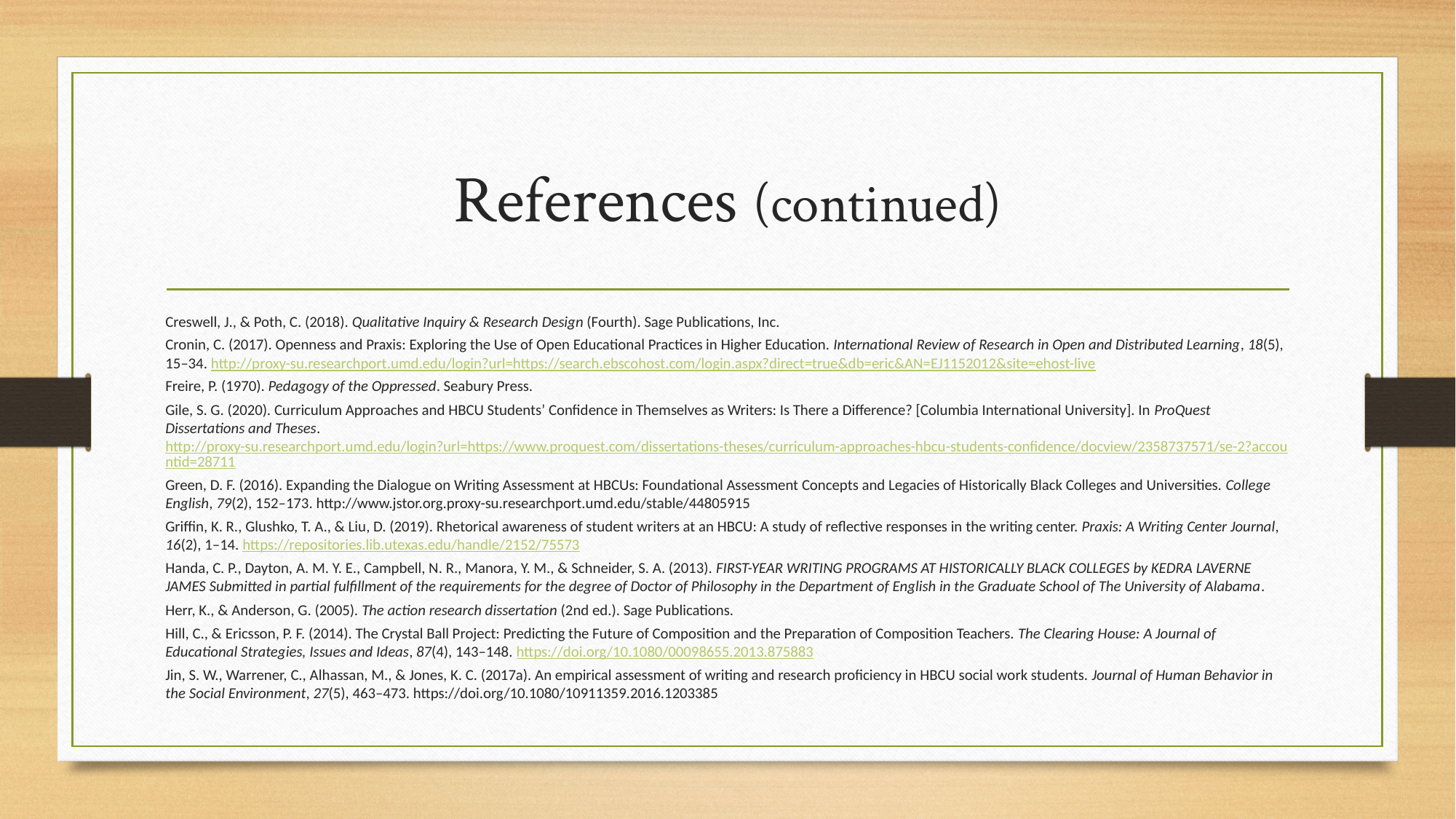

# References (continued)
Creswell, J., & Poth, C. (2018). Qualitative Inquiry & Research Design (Fourth). Sage Publications, Inc.
Cronin, C. (2017). Openness and Praxis: Exploring the Use of Open Educational Practices in Higher Education. International Review of Research in Open and Distributed Learning, 18(5), 15–34. http://proxy-su.researchport.umd.edu/login?url=https://search.ebscohost.com/login.aspx?direct=true&db=eric&AN=EJ1152012&site=ehost-live
Freire, P. (1970). Pedagogy of the Oppressed. Seabury Press.
Gile, S. G. (2020). Curriculum Approaches and HBCU Students’ Confidence in Themselves as Writers: Is There a Difference? [Columbia International University]. In ProQuest Dissertations and Theses. http://proxy-su.researchport.umd.edu/login?url=https://www.proquest.com/dissertations-theses/curriculum-approaches-hbcu-students-confidence/docview/2358737571/se-2?accountid=28711
Green, D. F. (2016). Expanding the Dialogue on Writing Assessment at HBCUs: Foundational Assessment Concepts and Legacies of Historically Black Colleges and Universities. College English, 79(2), 152–173. http://www.jstor.org.proxy-su.researchport.umd.edu/stable/44805915
Griffin, K. R., Glushko, T. A., & Liu, D. (2019). Rhetorical awareness of student writers at an HBCU: A study of reflective responses in the writing center. Praxis: A Writing Center Journal, 16(2), 1–14. https://repositories.lib.utexas.edu/handle/2152/75573
Handa, C. P., Dayton, A. M. Y. E., Campbell, N. R., Manora, Y. M., & Schneider, S. A. (2013). FIRST-YEAR WRITING PROGRAMS AT HISTORICALLY BLACK COLLEGES by KEDRA LAVERNE JAMES Submitted in partial fulfillment of the requirements for the degree of Doctor of Philosophy in the Department of English in the Graduate School of The University of Alabama.
Herr, K., & Anderson, G. (2005). The action research dissertation (2nd ed.). Sage Publications.
Hill, C., & Ericsson, P. F. (2014). The Crystal Ball Project: Predicting the Future of Composition and the Preparation of Composition Teachers. The Clearing House: A Journal of Educational Strategies, Issues and Ideas, 87(4), 143–148. https://doi.org/10.1080/00098655.2013.875883
Jin, S. W., Warrener, C., Alhassan, M., & Jones, K. C. (2017a). An empirical assessment of writing and research proficiency in HBCU social work students. Journal of Human Behavior in the Social Environment, 27(5), 463–473. https://doi.org/10.1080/10911359.2016.1203385